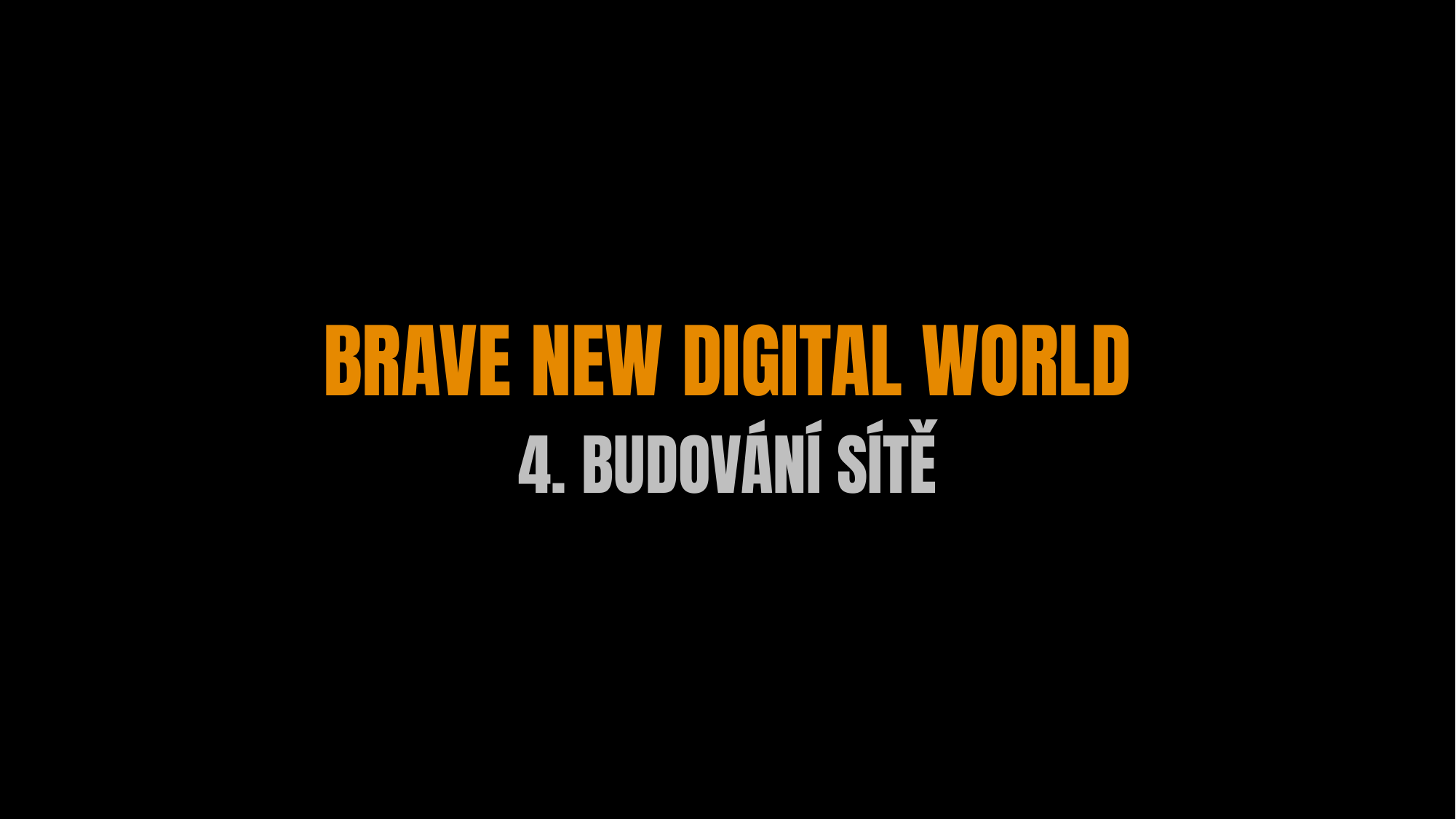

# BRAVE NEW DIGITAL WORLD
4. BUDOVÁNÍ SÍTĚ